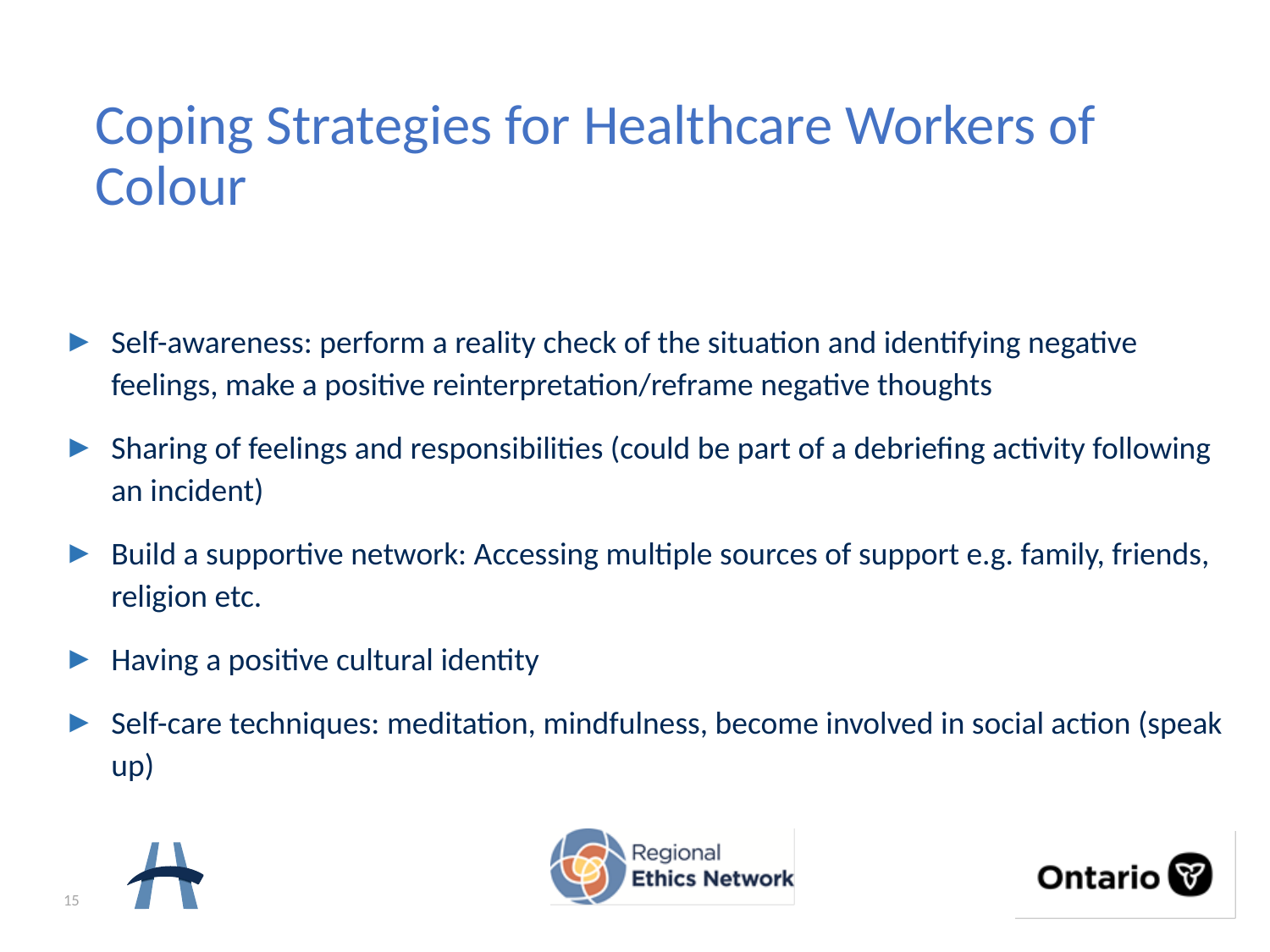

# Coping Strategies for Healthcare Workers of Colour
Self-awareness: perform a reality check of the situation and identifying negative feelings, make a positive reinterpretation/reframe negative thoughts
Sharing of feelings and responsibilities (could be part of a debriefing activity following an incident)
Build a supportive network: Accessing multiple sources of support e.g. family, friends, religion etc.
Having a positive cultural identity
Self-care techniques: meditation, mindfulness, become involved in social action (speak up)

15